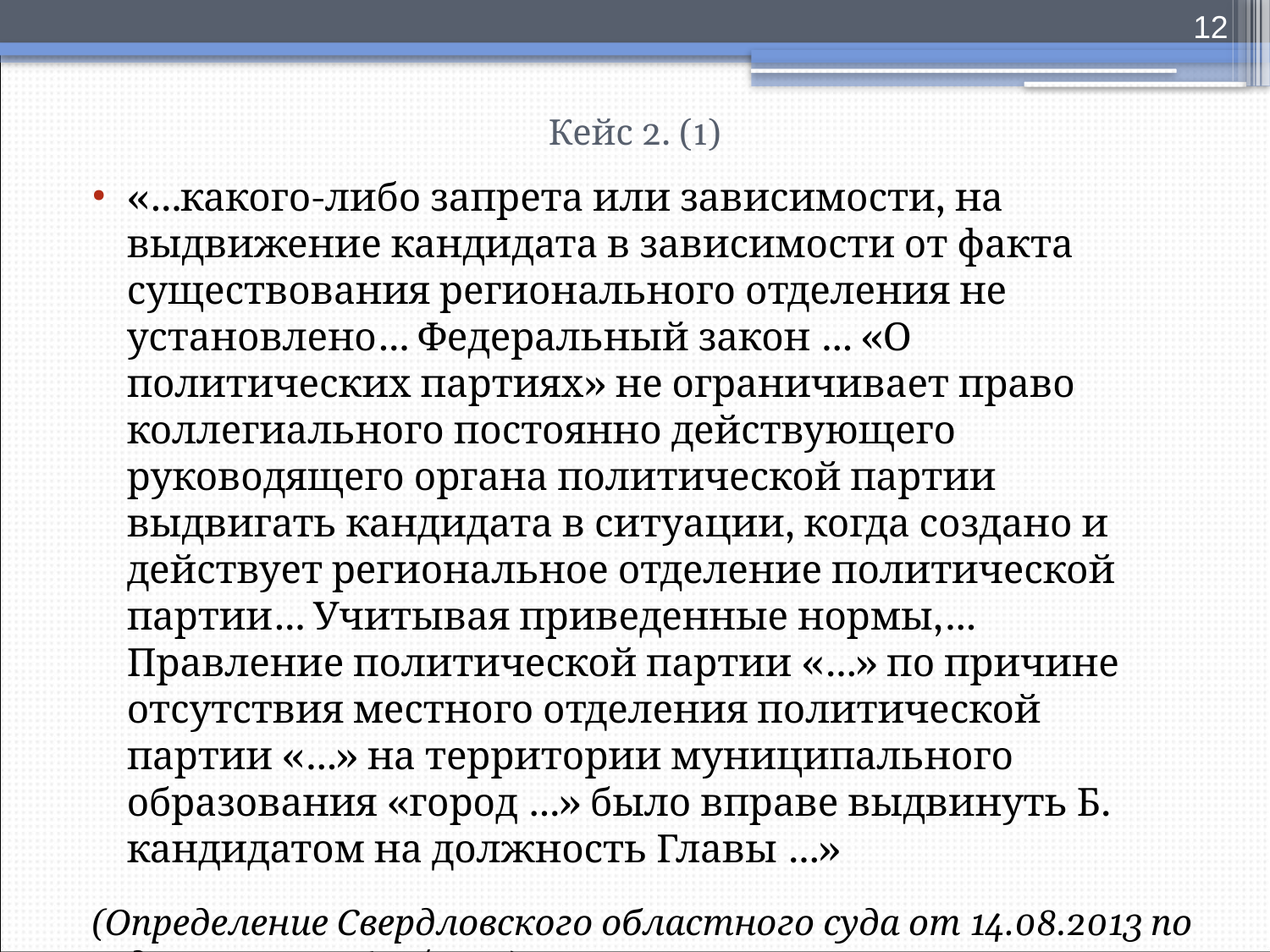

12
# Кейс 2. (1)
«…какого-либо запрета или зависимости, на выдвижение кандидата в зависимости от факта существования регионального отделения не установлено… Федеральный закон … «О политических партиях» не ограничивает право коллегиального постоянно действующего руководящего органа политической партии выдвигать кандидата в ситуации, когда создано и действует региональное отделение политической партии… Учитывая приведенные нормы,… Правление политической партии «…» по причине отсутствия местного отделения политической партии «…» на территории муниципального образования «город …» было вправе выдвинуть Б. кандидатом на должность Главы …»

(Определение Свердловского областного суда от 14.08.2013 по делу № 33-10607/2013)